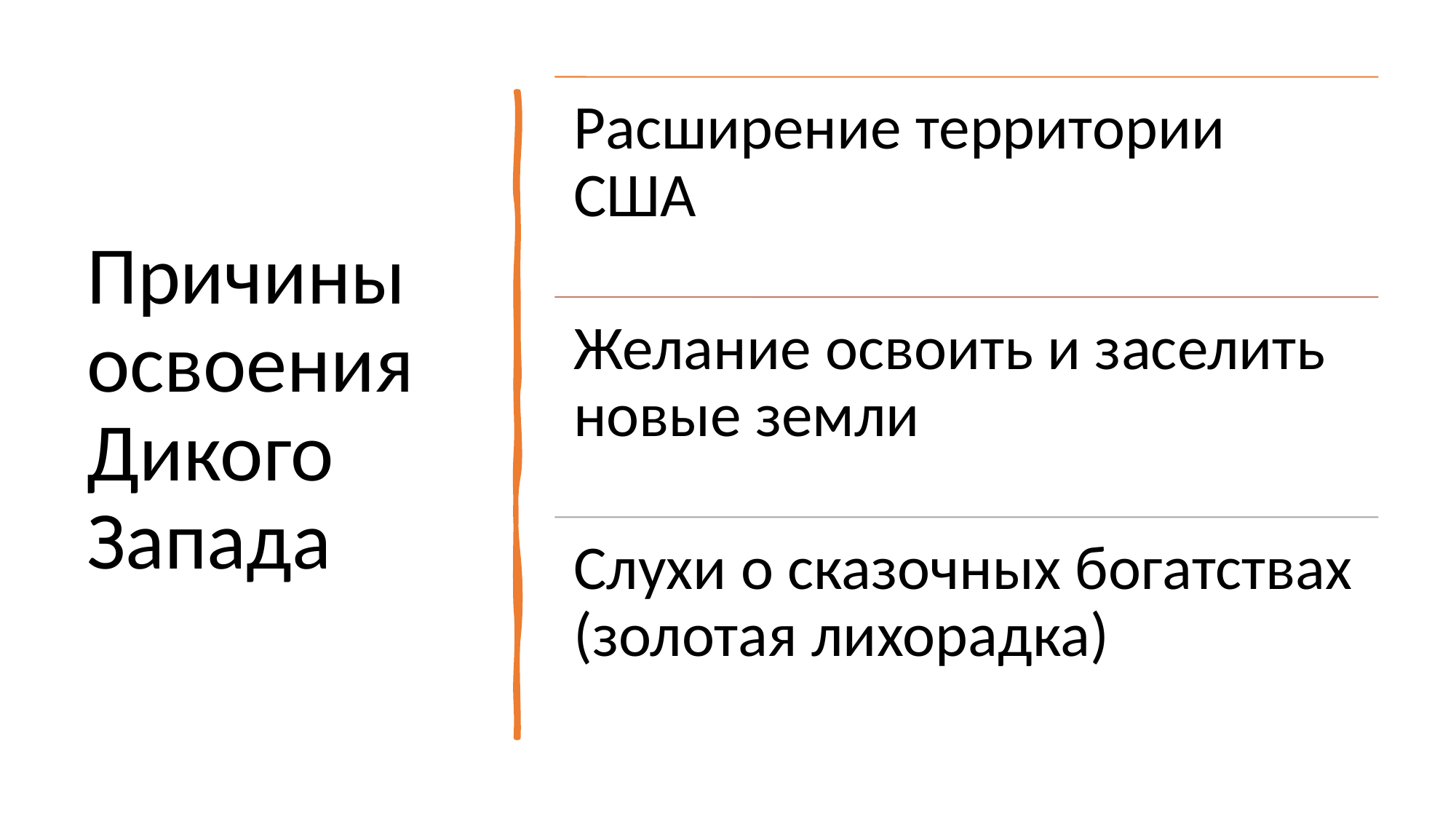

Расширение территории США
Желание освоить и заселить новые земли
Слухи о сказочных богатствах (золотая лихорадка)
# Причины освоения Дикого Запада